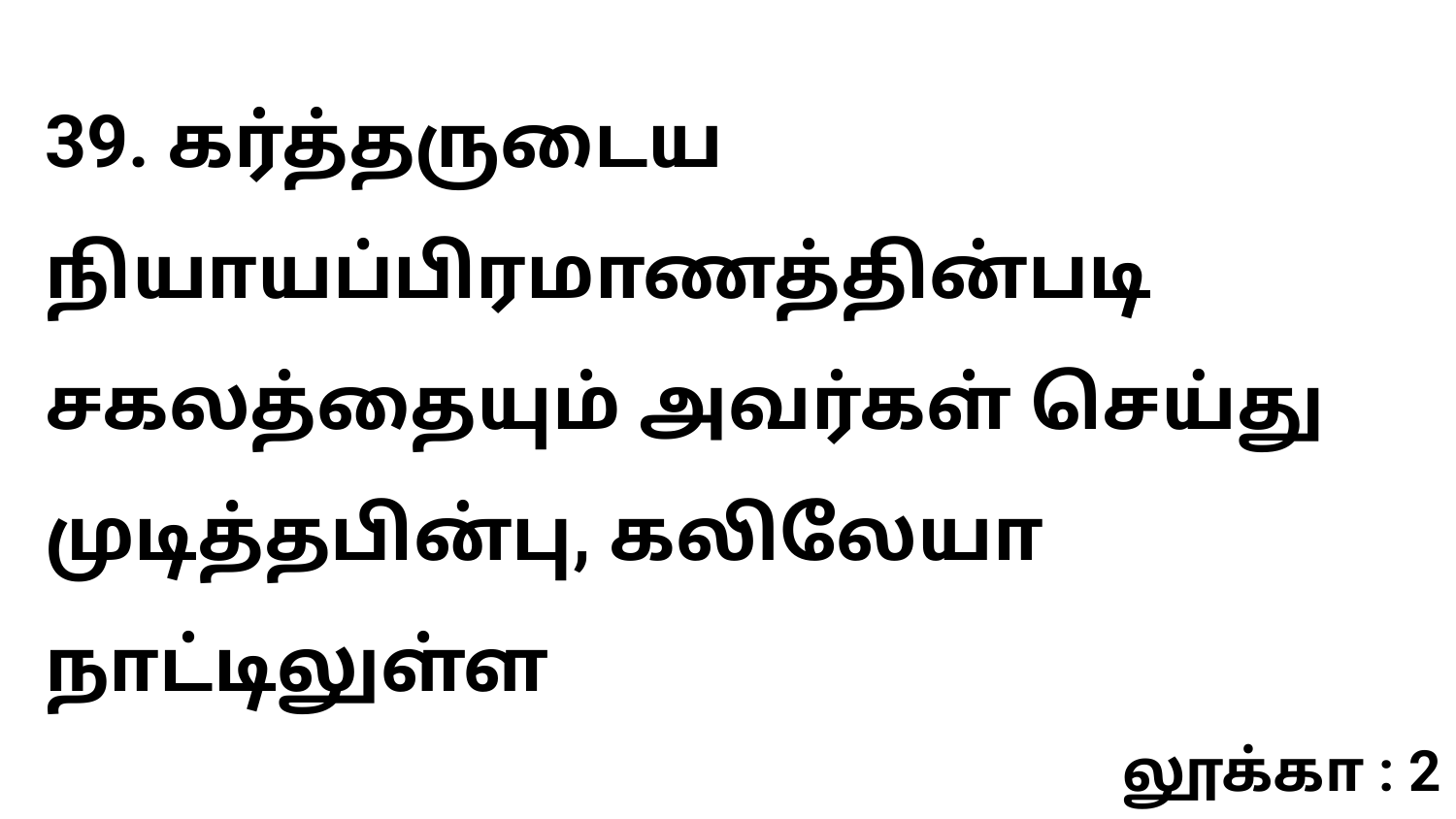

39. கர்த்தருடைய நியாயப்பிரமாணத்தின்படி சகலத்தையும் அவர்கள் செய்து முடித்தபின்பு, கலிலேயா நாட்டிலுள்ள
லூக்கா : 2